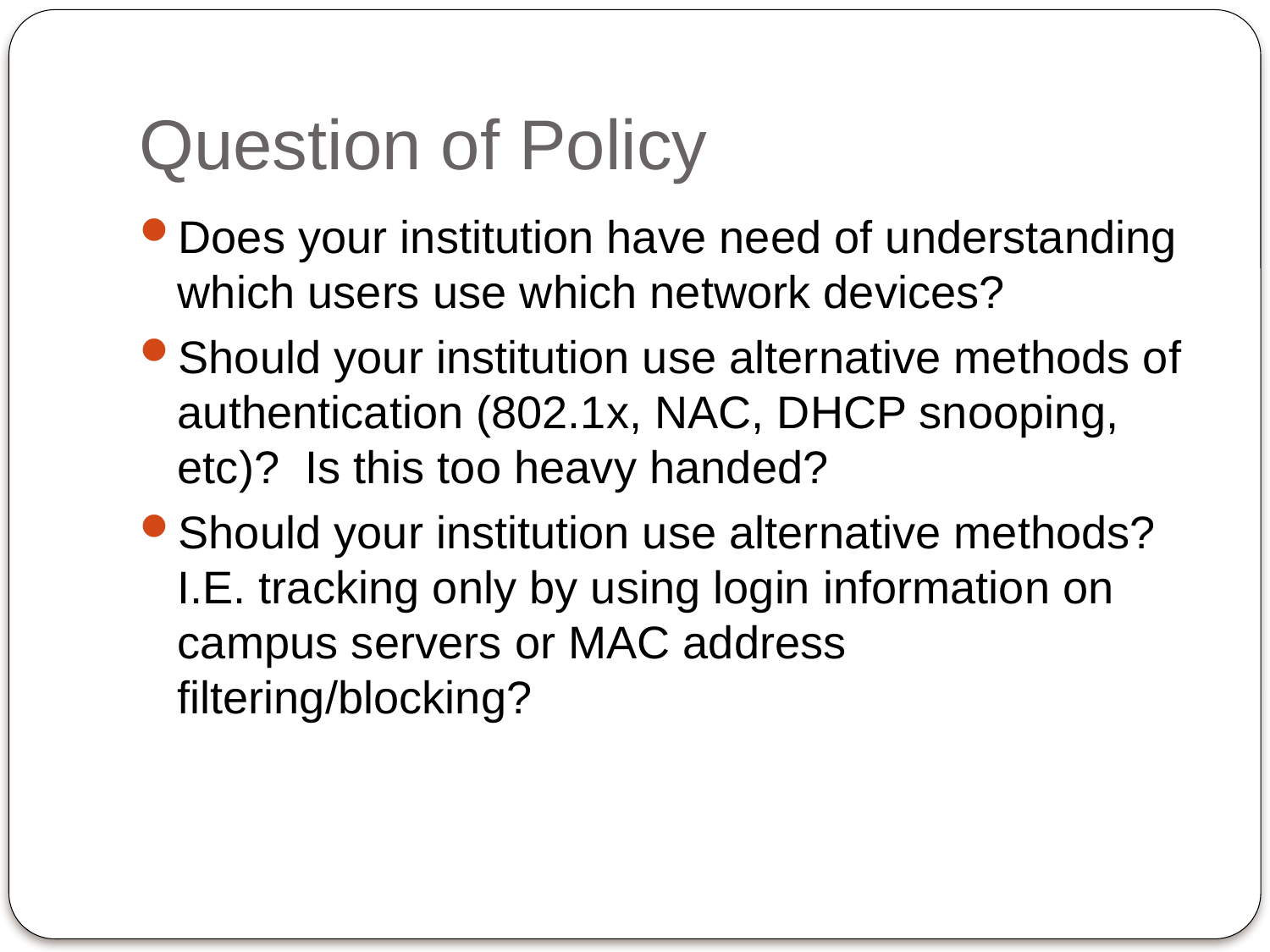

# Question of Policy
Does your institution have need of understanding which users use which network devices?
Should your institution use alternative methods of authentication (802.1x, NAC, DHCP snooping, etc)?  Is this too heavy handed?
Should your institution use alternative methods?  I.E. tracking only by using login information on campus servers or MAC address filtering/blocking?